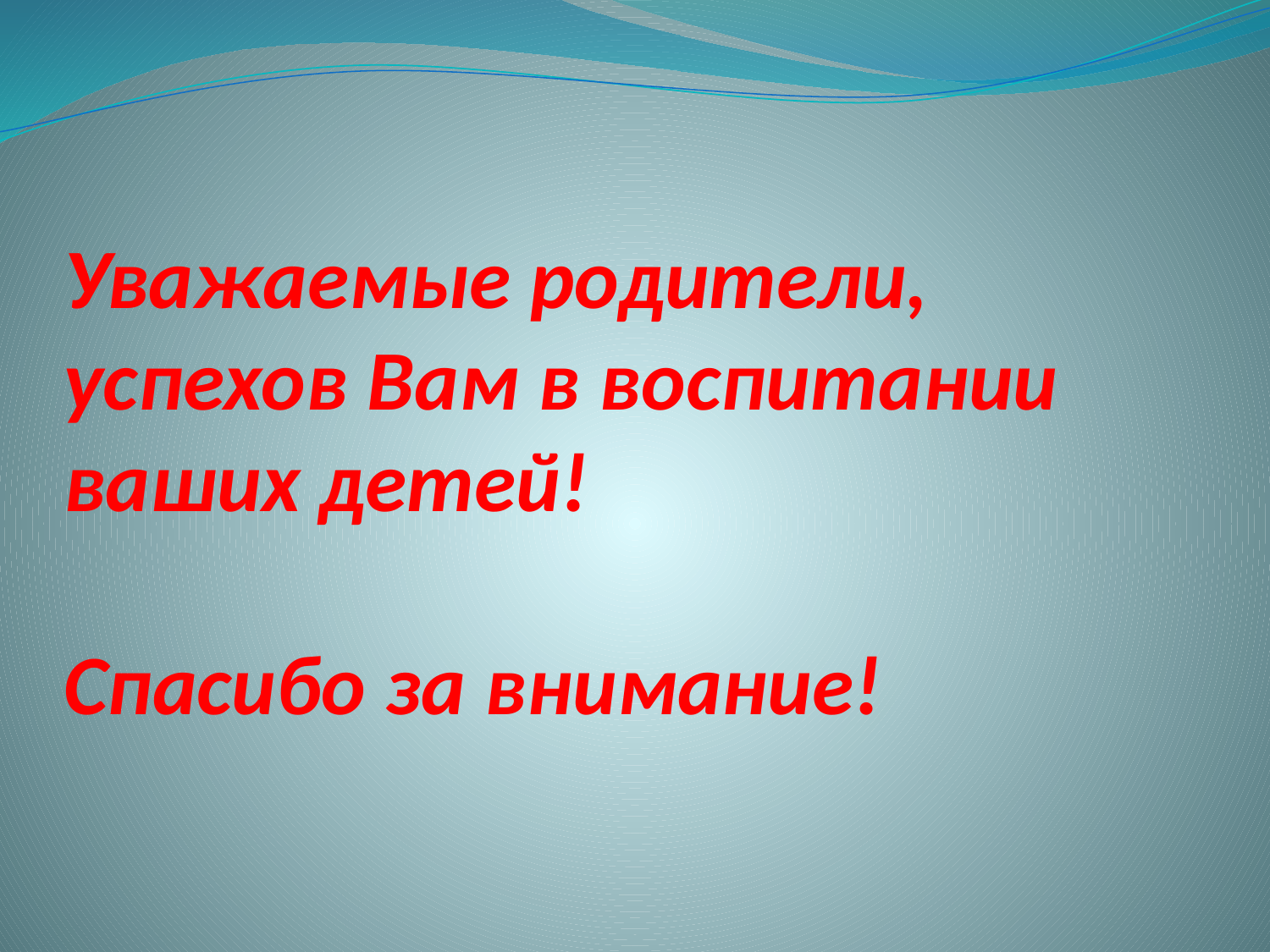

# Уважаемые родители, успехов Вам в воспитании ваших детей! Спасибо за внимание!